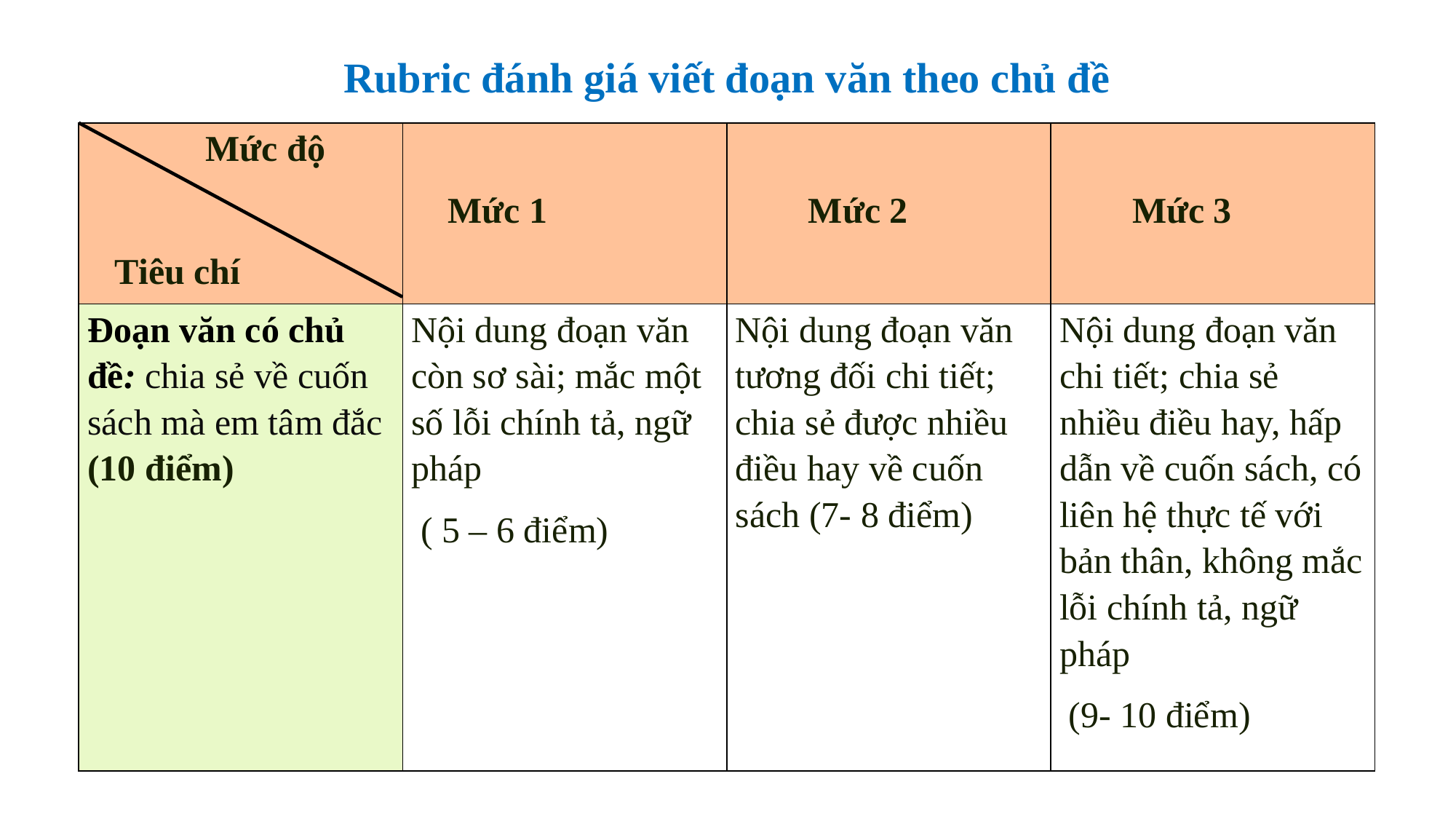

Rubric đánh giá viết đoạn văn theo chủ đề
| Mức độ      Tiêu chí | Mức 1 | Mức 2 | Mức 3 |
| --- | --- | --- | --- |
| Đoạn văn có chủ đề: chia sẻ về cuốn sách mà em tâm đắc (10 điểm) | Nội dung đoạn văn còn sơ sài; mắc một số lỗi chính tả, ngữ pháp  ( 5 – 6 điểm) | Nội dung đoạn văn tương đối chi tiết; chia sẻ được nhiều điều hay về cuốn sách (7- 8 điểm) | Nội dung đoạn văn chi tiết; chia sẻ nhiều điều hay, hấp dẫn về cuốn sách, có liên hệ thực tế với bản thân, không mắc lỗi chính tả, ngữ pháp  (9- 10 điểm) |